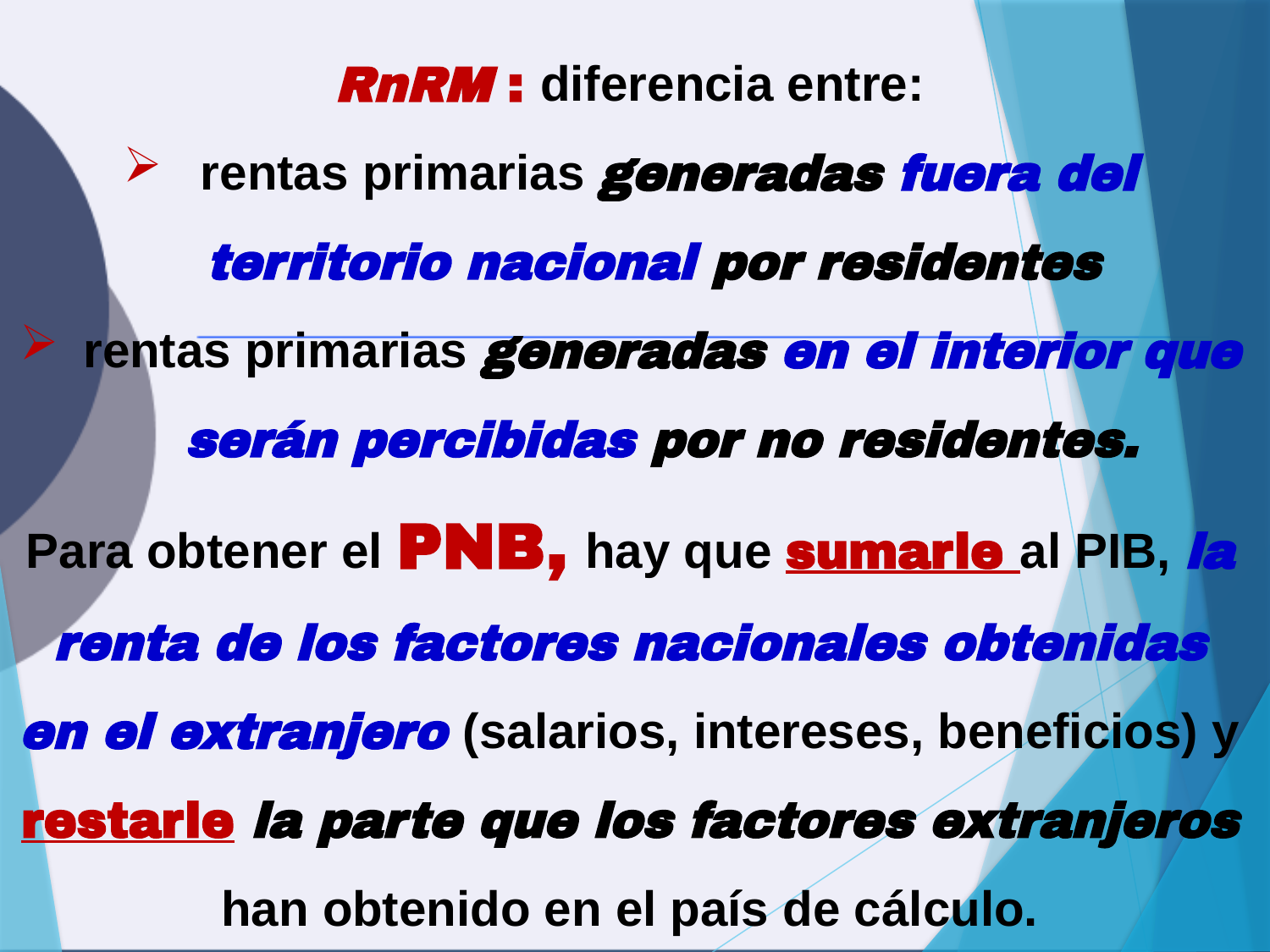

RnRM : diferencia entre:
 rentas primarias generadas fuera del territorio nacional por residentes
rentas primarias generadas en el interior que serán percibidas por no residentes.
Para obtener el PNB, hay que sumarle al PIB, la renta de los factores nacionales obtenidas en el extranjero (salarios, intereses, beneficios) y restarle la parte que los factores extranjeros han obtenido en el país de cálculo.